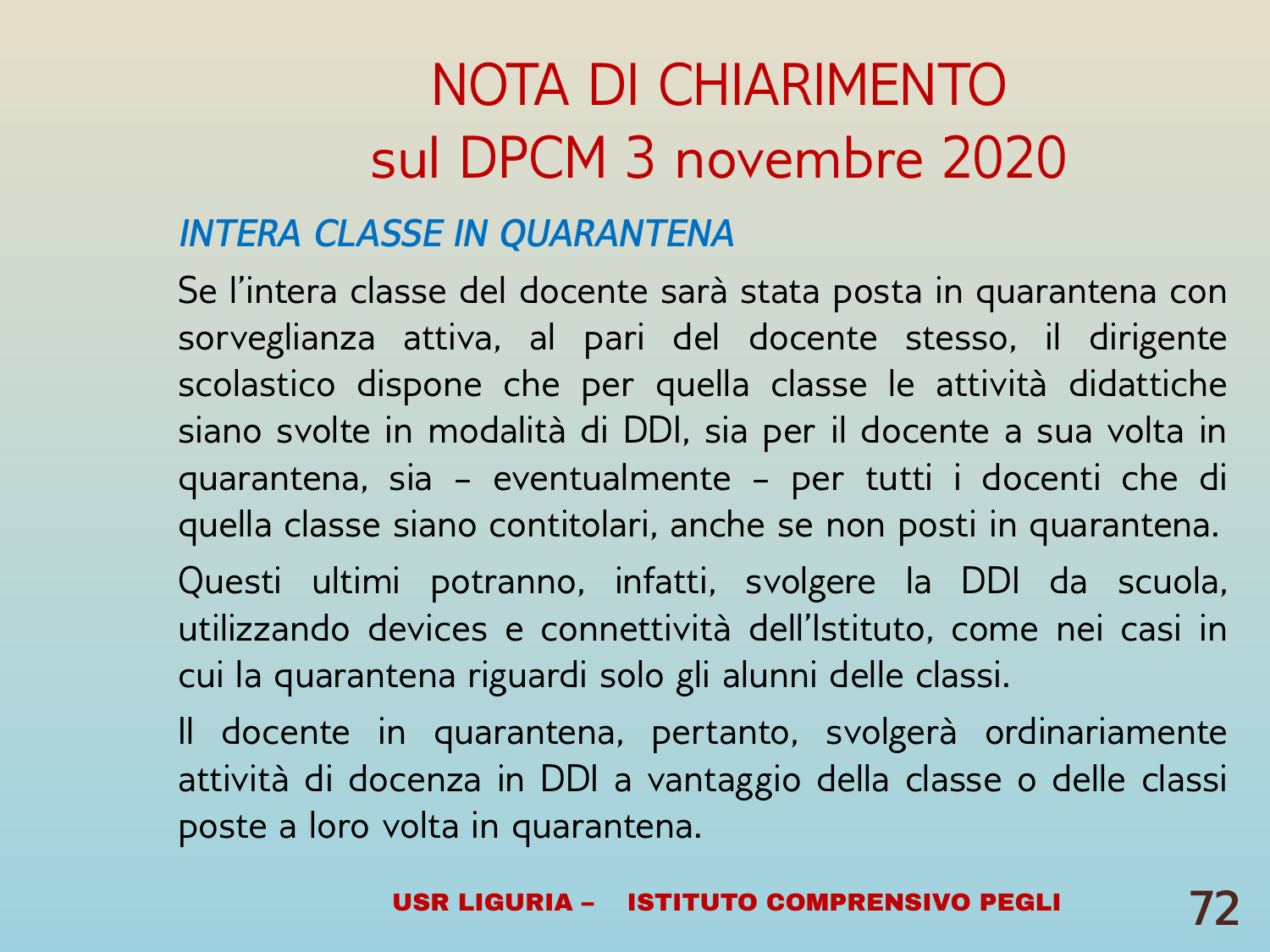

# NOTA DI CHIARIMENTO sul DPCM 3 novembre 2020
INTERA CLASSE IN QUARANTENA
Se l’intera classe del docente sarà stata posta in quarantena con sorveglianza attiva, al pari del docente stesso, il dirigente scolastico dispone che per quella classe le attività didattiche siano svolte in modalità di DDI, sia per il docente a sua volta in quarantena, sia – eventualmente – per tutti i docenti che di quella classe siano contitolari, anche se non posti in quarantena.
Questi ultimi potranno, infatti, svolgere la DDI da scuola, utilizzando devices e connettività dell’Istituto, come nei casi in cui la quarantena riguardi solo gli alunni delle classi.
Il docente in quarantena, pertanto, svolgerà ordinariamente attività di docenza in DDI a vantaggio della classe o delle classi poste a loro volta in quarantena.
USR LIGURIA –    ISTITUTO COMPRENSIVO PEGLI
72